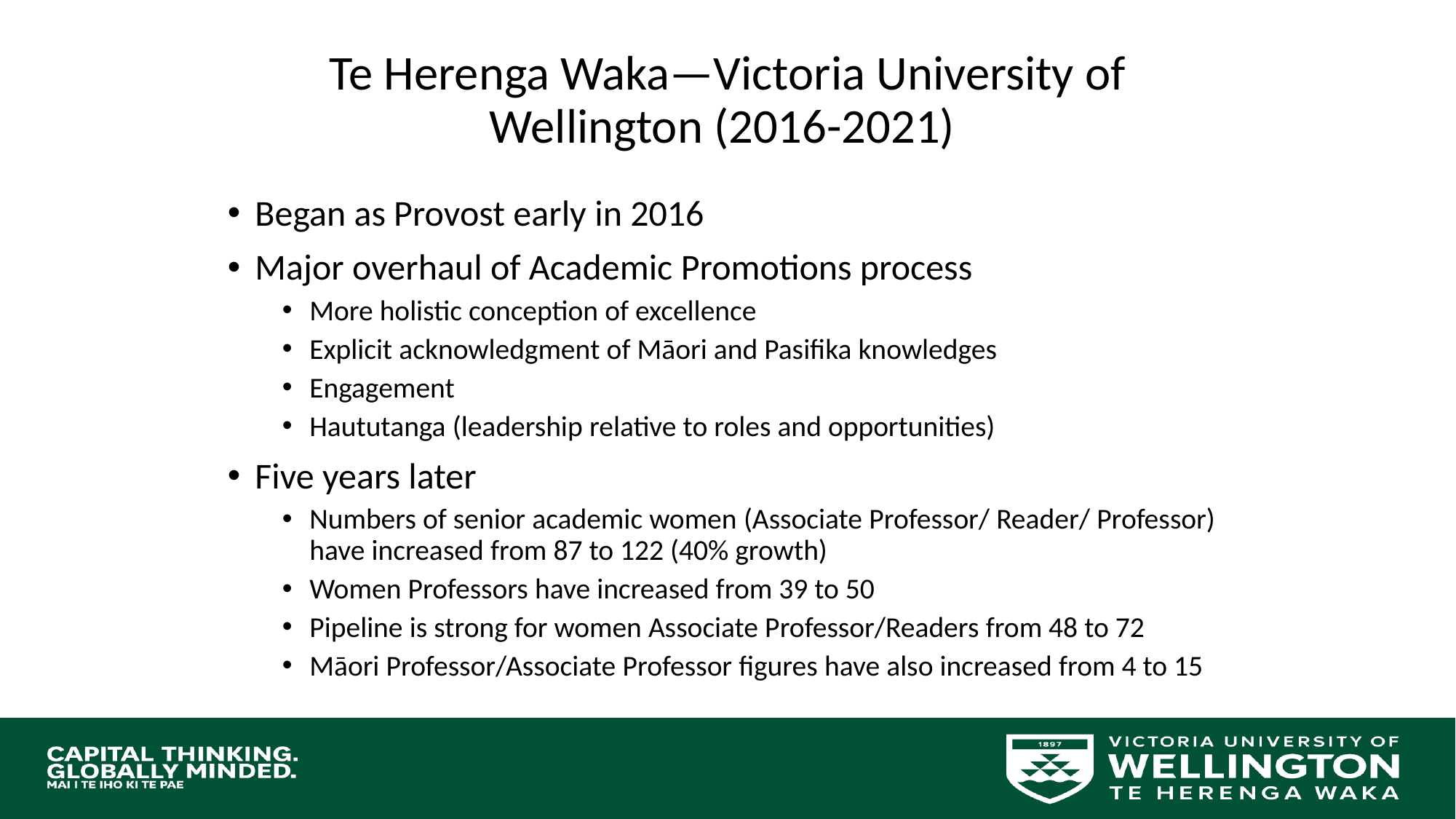

Te Herenga Waka—Victoria University of Wellington (2016-2021)
Began as Provost early in 2016
Major overhaul of Academic Promotions process
More holistic conception of excellence
Explicit acknowledgment of Māori and Pasifika knowledges
Engagement
Haututanga (leadership relative to roles and opportunities)
Five years later
Numbers of senior academic women (Associate Professor/ Reader/ Professor) have increased from 87 to 122 (40% growth)
Women Professors have increased from 39 to 50
Pipeline is strong for women Associate Professor/Readers from 48 to 72
Māori Professor/Associate Professor figures have also increased from 4 to 15